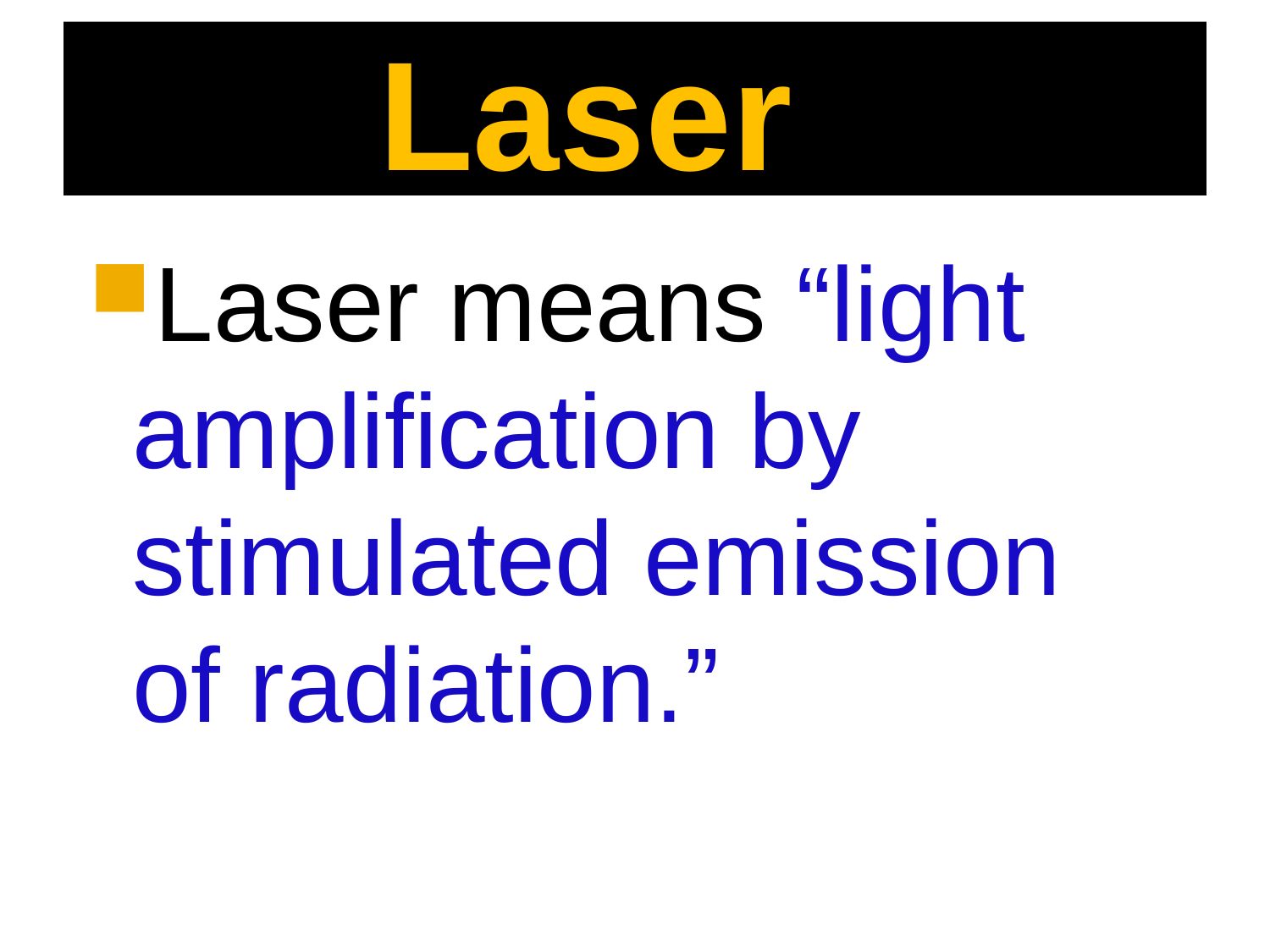

# Laser
Laser means “light amplification by stimulated emission of radiation.”